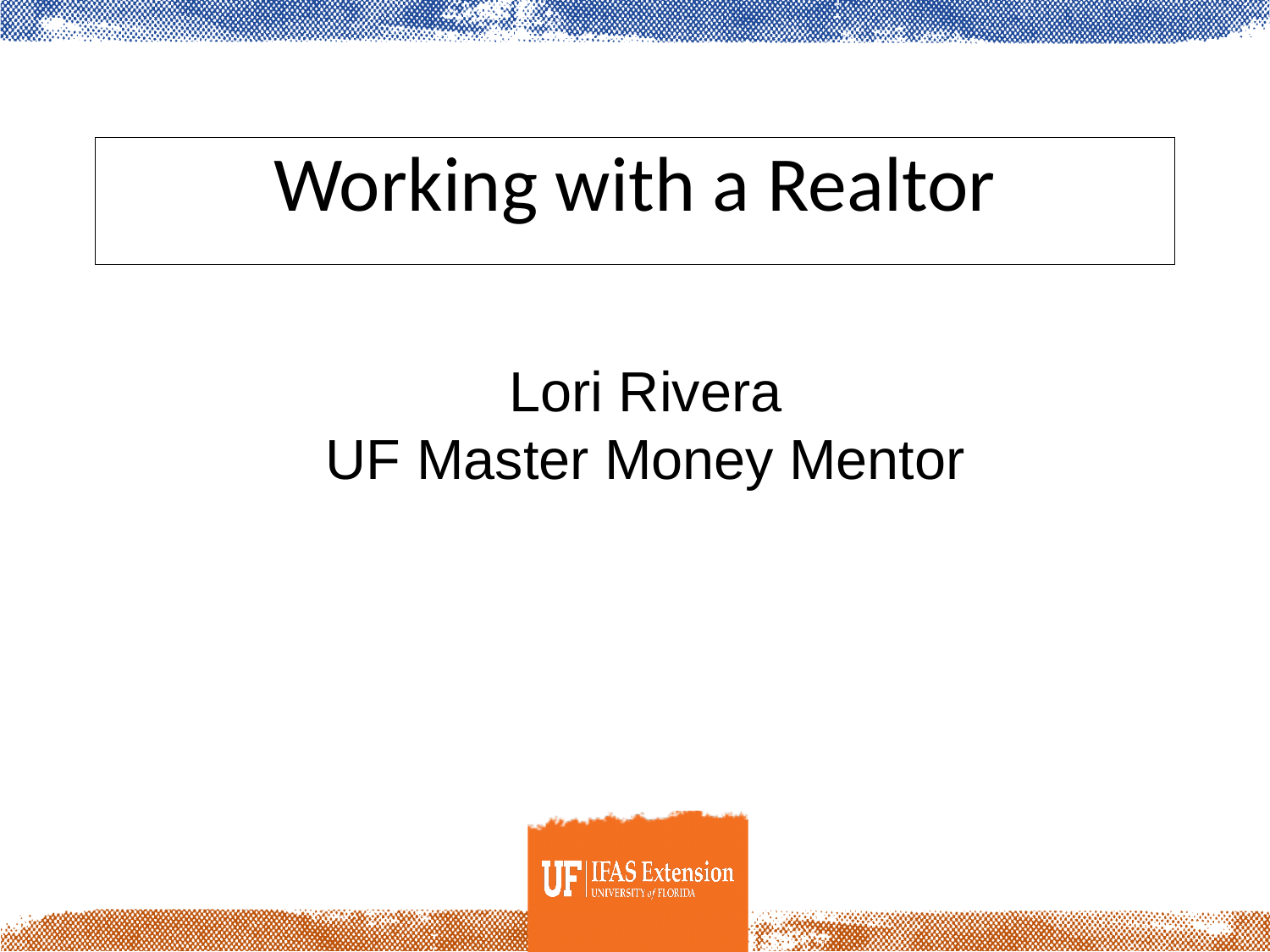

# Working with a Realtor
Lori Rivera
UF Master Money Mentor